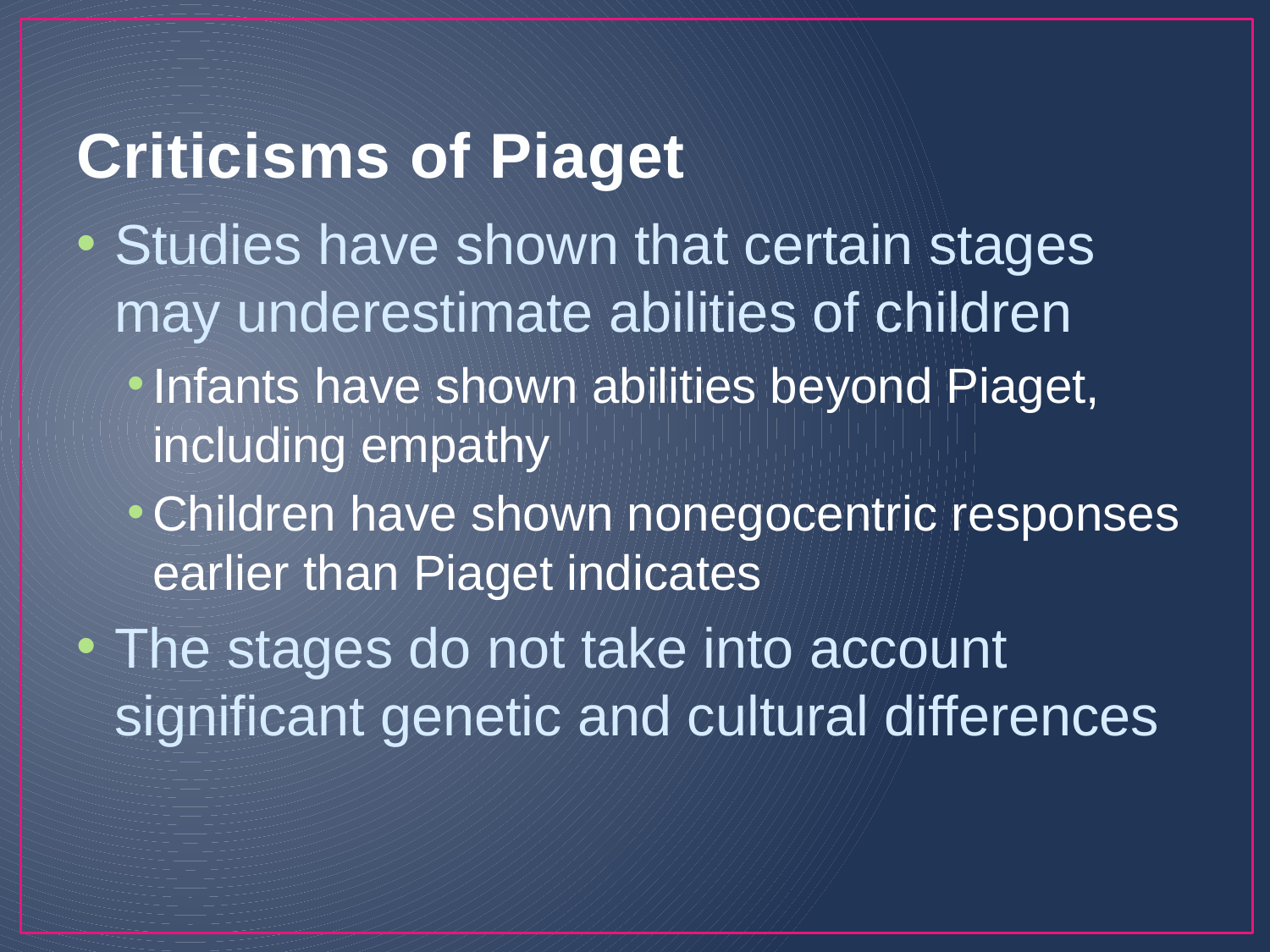

# Criticisms of Piaget
Studies have shown that certain stages may underestimate abilities of children
Infants have shown abilities beyond Piaget, including empathy
Children have shown nonegocentric responses earlier than Piaget indicates
The stages do not take into account significant genetic and cultural differences